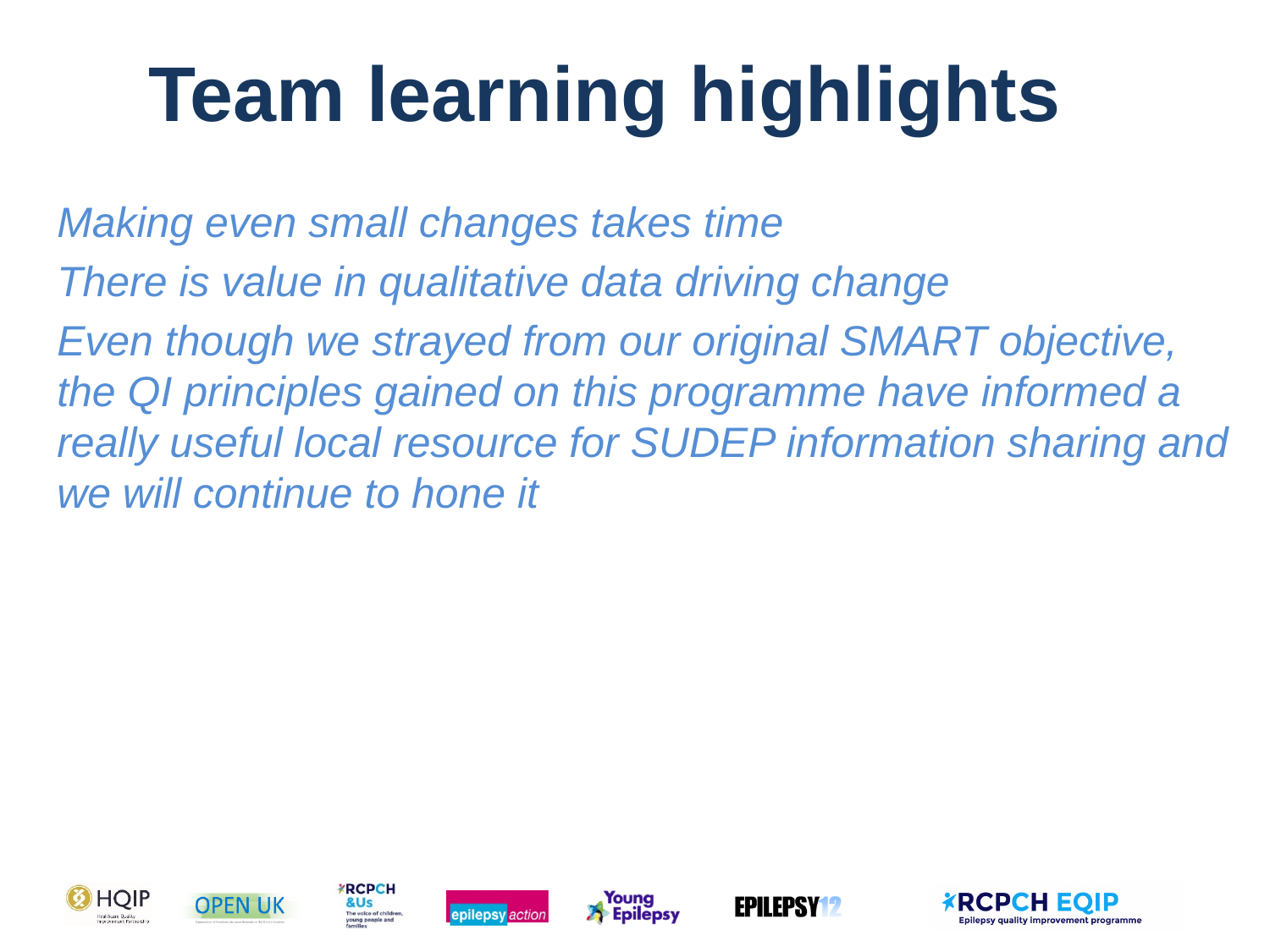

# Team learning highlights
Making even small changes takes time
There is value in qualitative data driving change
Even though we strayed from our original SMART objective, the QI principles gained on this programme have informed a really useful local resource for SUDEP information sharing and we will continue to hone it